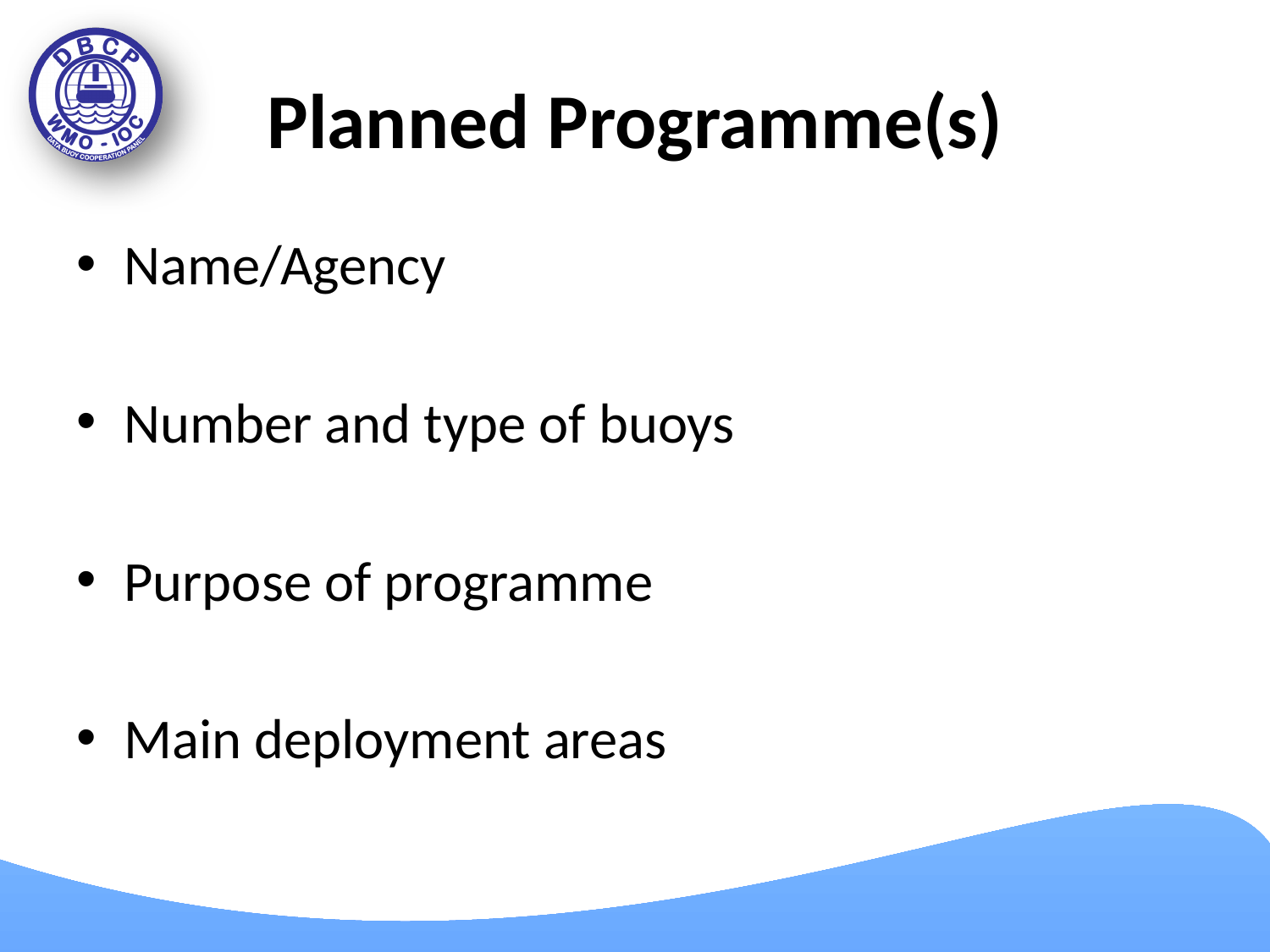

# Planned Programme(s)
Name/Agency

Number and type of buoys

Purpose of programme

Main deployment areas